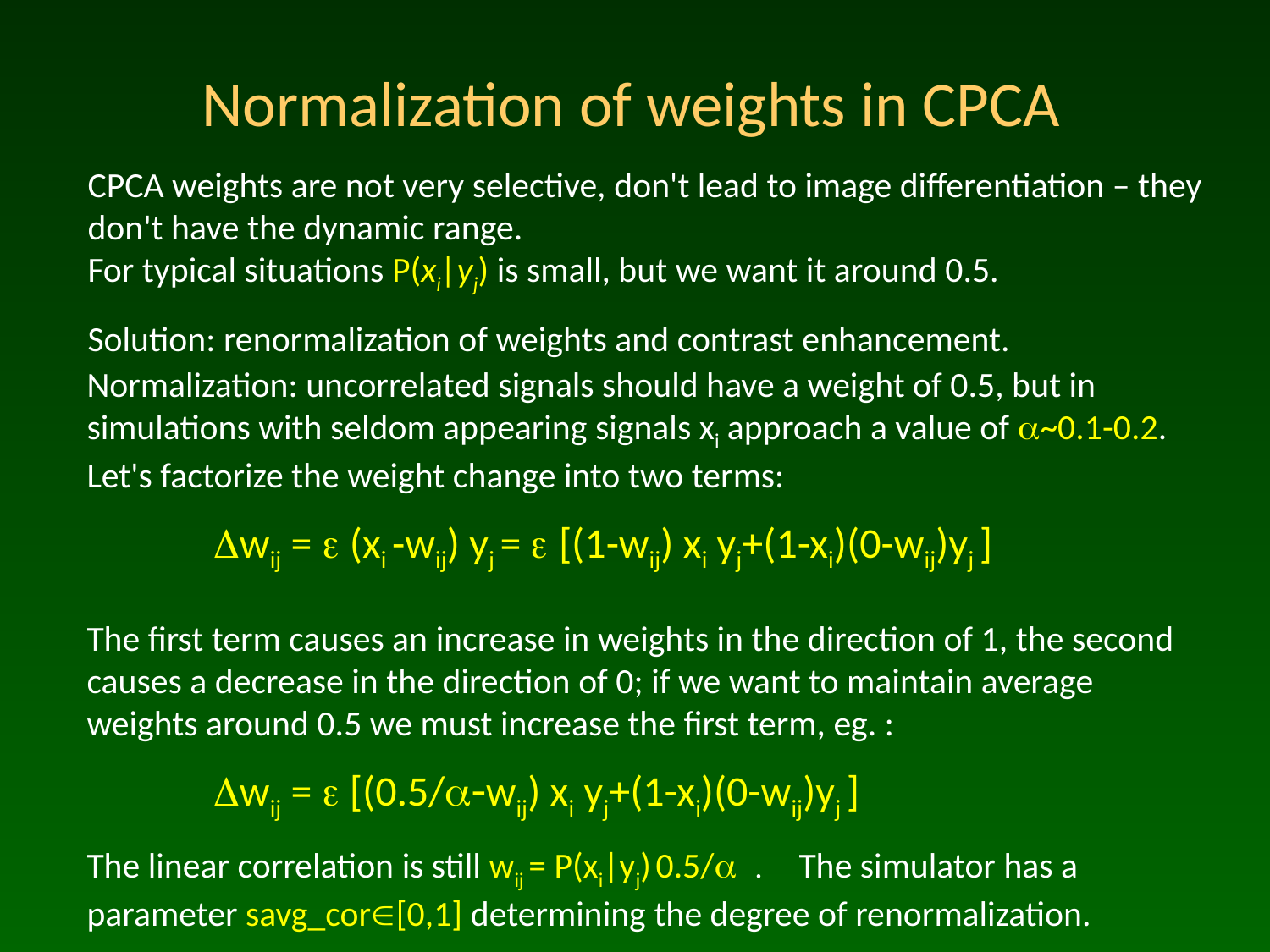

# Normalization of weights in CPCA
CPCA weights are not very selective, don't lead to image differentiation – they don't have the dynamic range.
For typical situations P(xi|yj) is small, but we want it around 0.5.
Solution: renormalization of weights and contrast enhancement.
Normalization: uncorrelated signals should have a weight of 0.5, but in simulations with seldom appearing signals xi approach a value of α~0.1-0.2. Let's factorize the weight change into two terms:
	Δwij = ε (xi -wij) yj = ε [(1-wij) xi yj+(1-xi)(0-wij)yj ]

The first term causes an increase in weights in the direction of 1, the second causes a decrease in the direction of 0; if we want to maintain average weights around 0.5 we must increase the first term, eg. :

	Δwij = ε [(0.5/α−wij) xi yj+(1-xi)(0-wij)yj ]

The linear correlation is still wij = P(xi|yj) 0.5/α .  The simulator has a parameter savg_cor∈[0,1] determining the degree of renormalization.